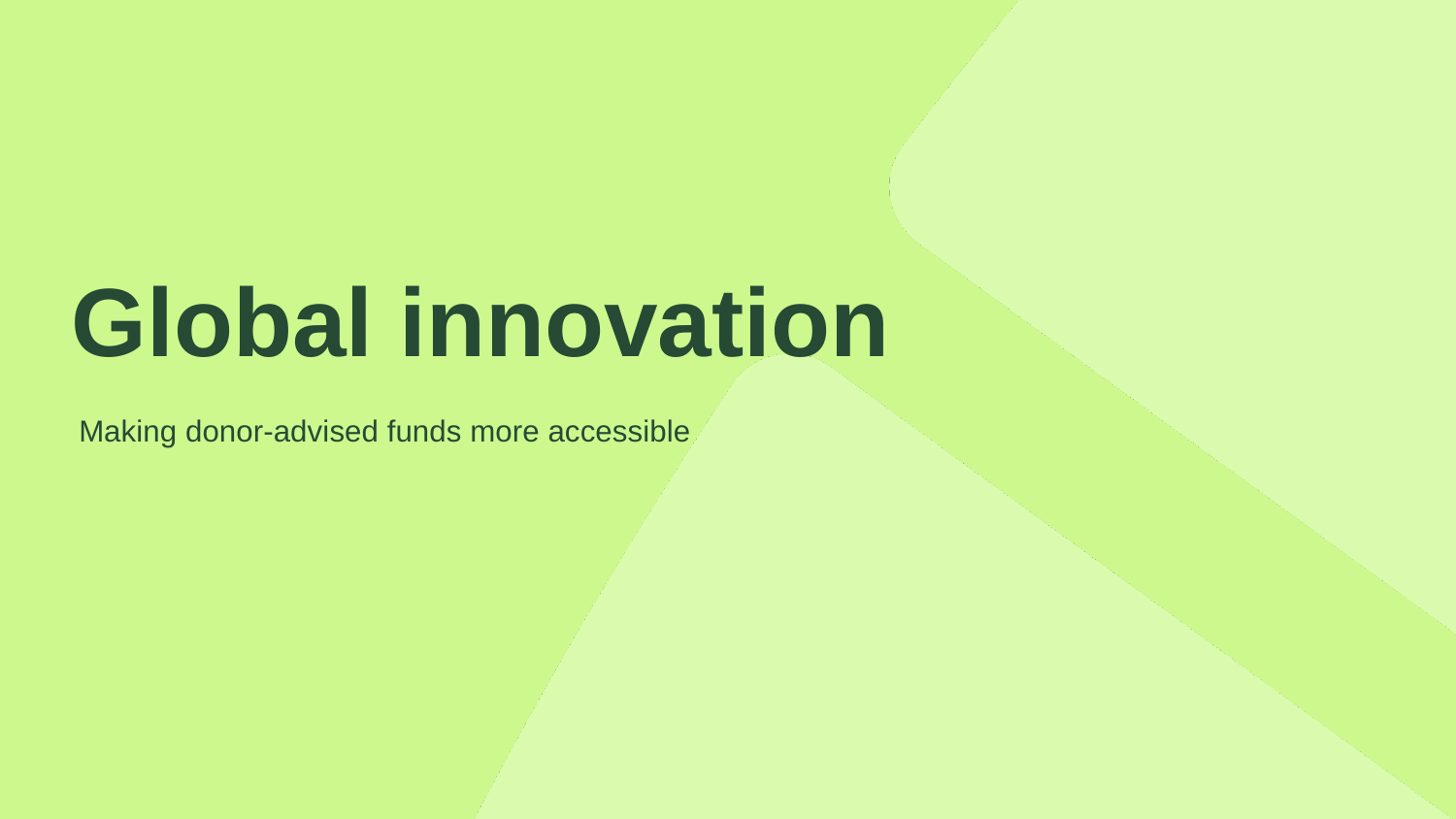

# Global innovation
Making donor-advised funds more accessible